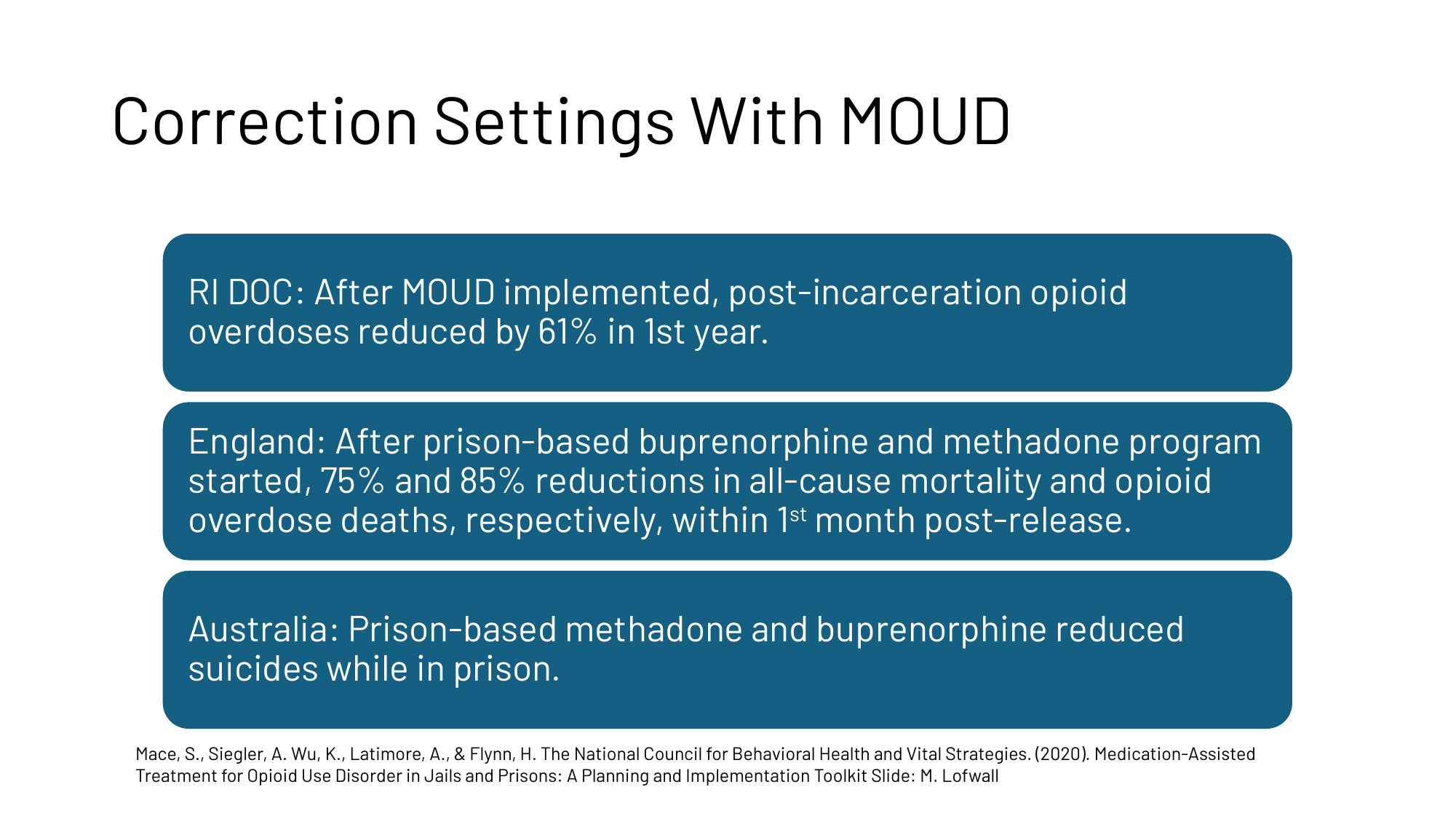

# Correction Settings With MOUD
RI DOC: After MOUD implemented, post-incarceration opioid overdoses reduced by 61% in 1st year.
England: After prison-based buprenorphine and methadone program started, 75% and 85% reductions in all-cause mortality and opioid overdose deaths, respectively, within 1st month post-release.
Australia: Prison-based methadone and buprenorphine reduced suicides while in prison.
Mace, S., Siegler, A. Wu, K., Latimore, A., & Flynn, H. The National Council for Behavioral Health and Vital Strategies. (2020). Medication-Assisted Treatment for Opioid Use Disorder in Jails and Prisons: A Planning and Implementation Toolkit Slide: M. Lofwall